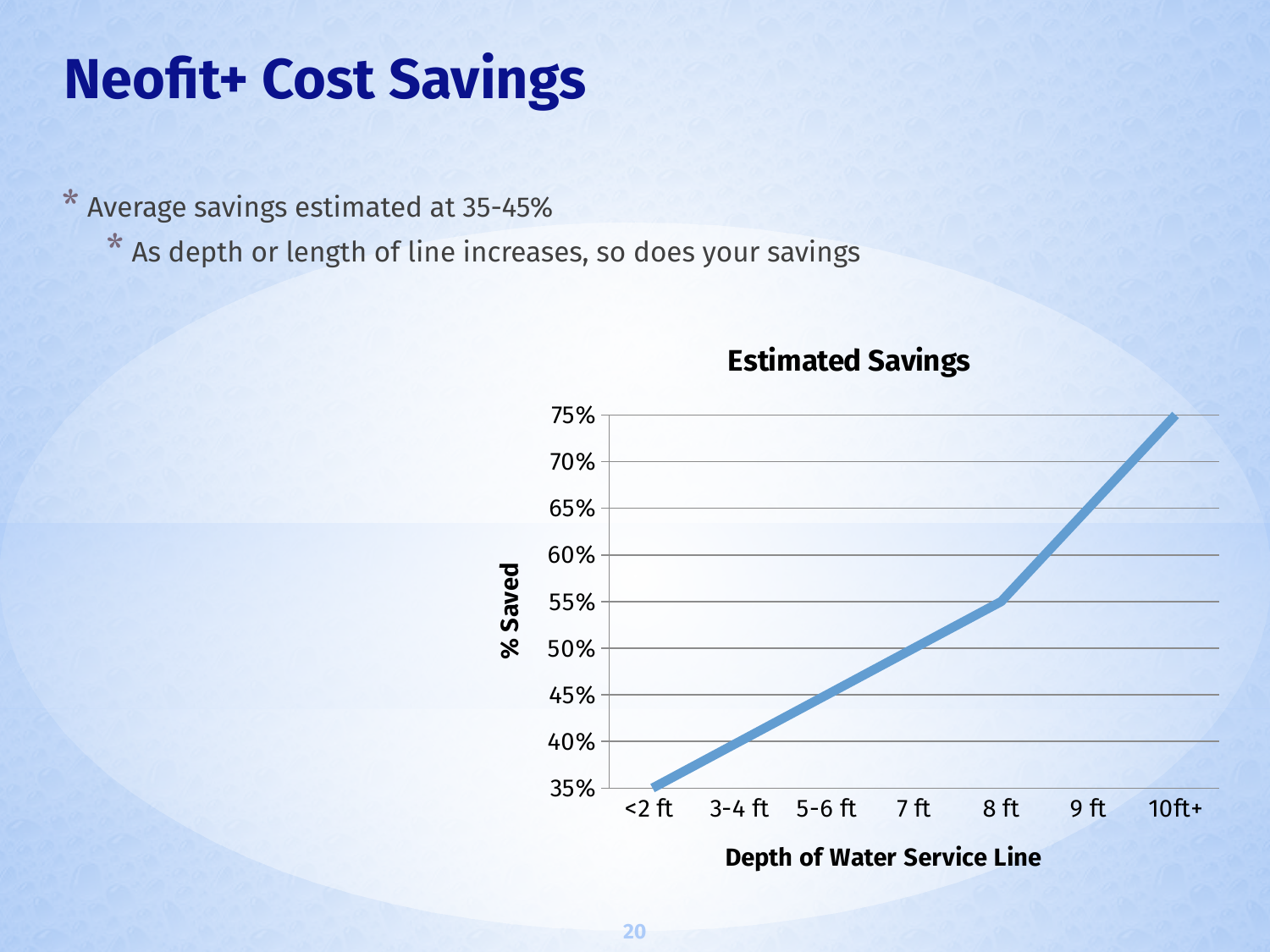

Neofit+ Cost Savings
Average savings estimated at 35-45%
As depth or length of line increases, so does your savings

### Chart: Estimated Savings

| Category | Series 1 |
|---|---|
| <2 ft  | 0.35 |
| 3-4 ft | 0.4 |
| 5-6 ft | 0.45 |
| 7 ft | 0.5 |
| 8 ft | 0.55 |
| 9 ft | 0.65 |
| 10ft+ | 0.75 |
20